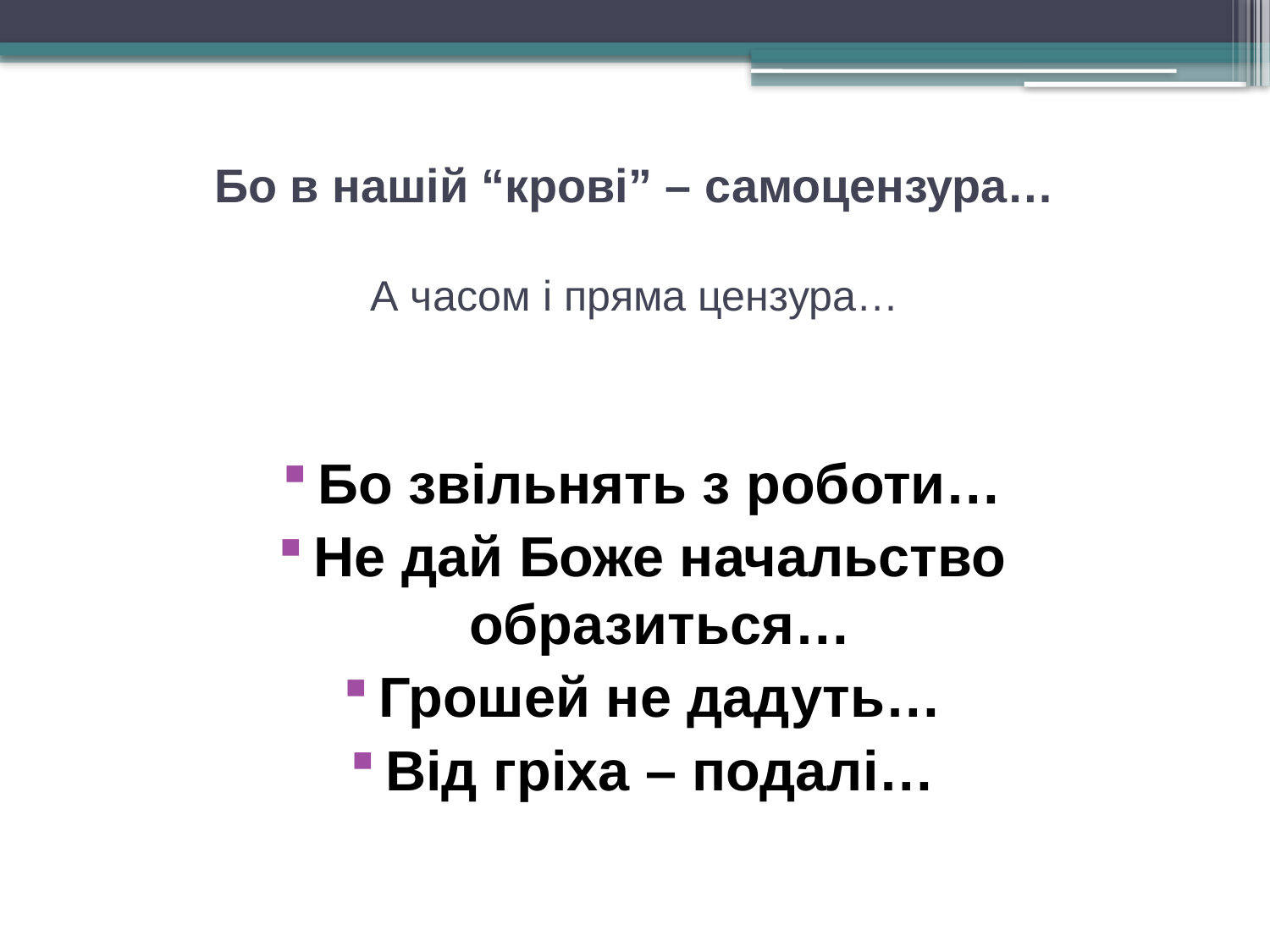

# Бо в нашій “крові” – самоцензура… А часом і пряма цензура…

Бо звільнять з роботи…
Не дай Боже начальство образиться…
Грошей не дадуть…
Від гріха – подалі…